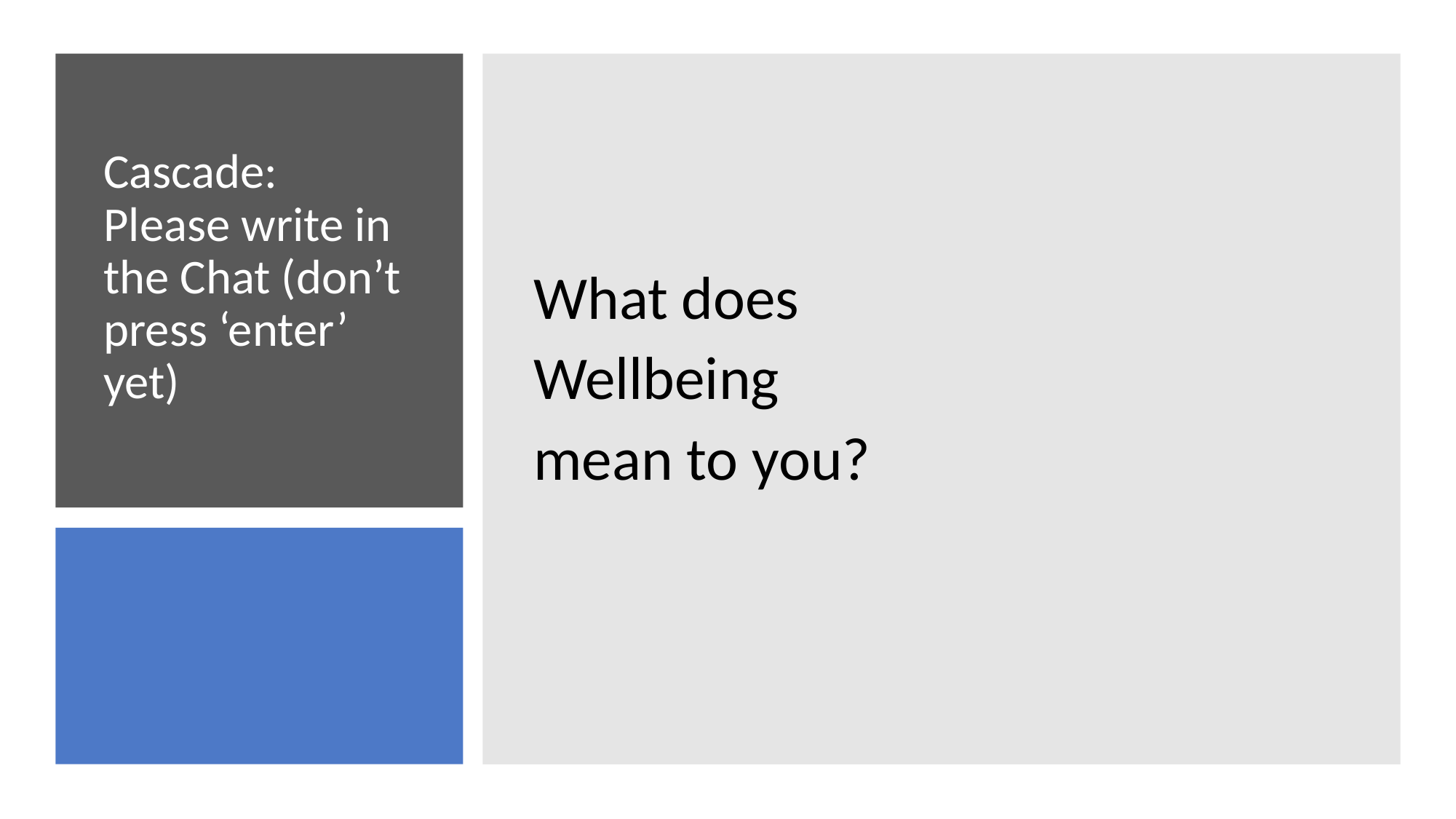

What does
Wellbeing
mean to you?

# Cascade: Please write in the Chat (don’t press ‘enter’ yet)